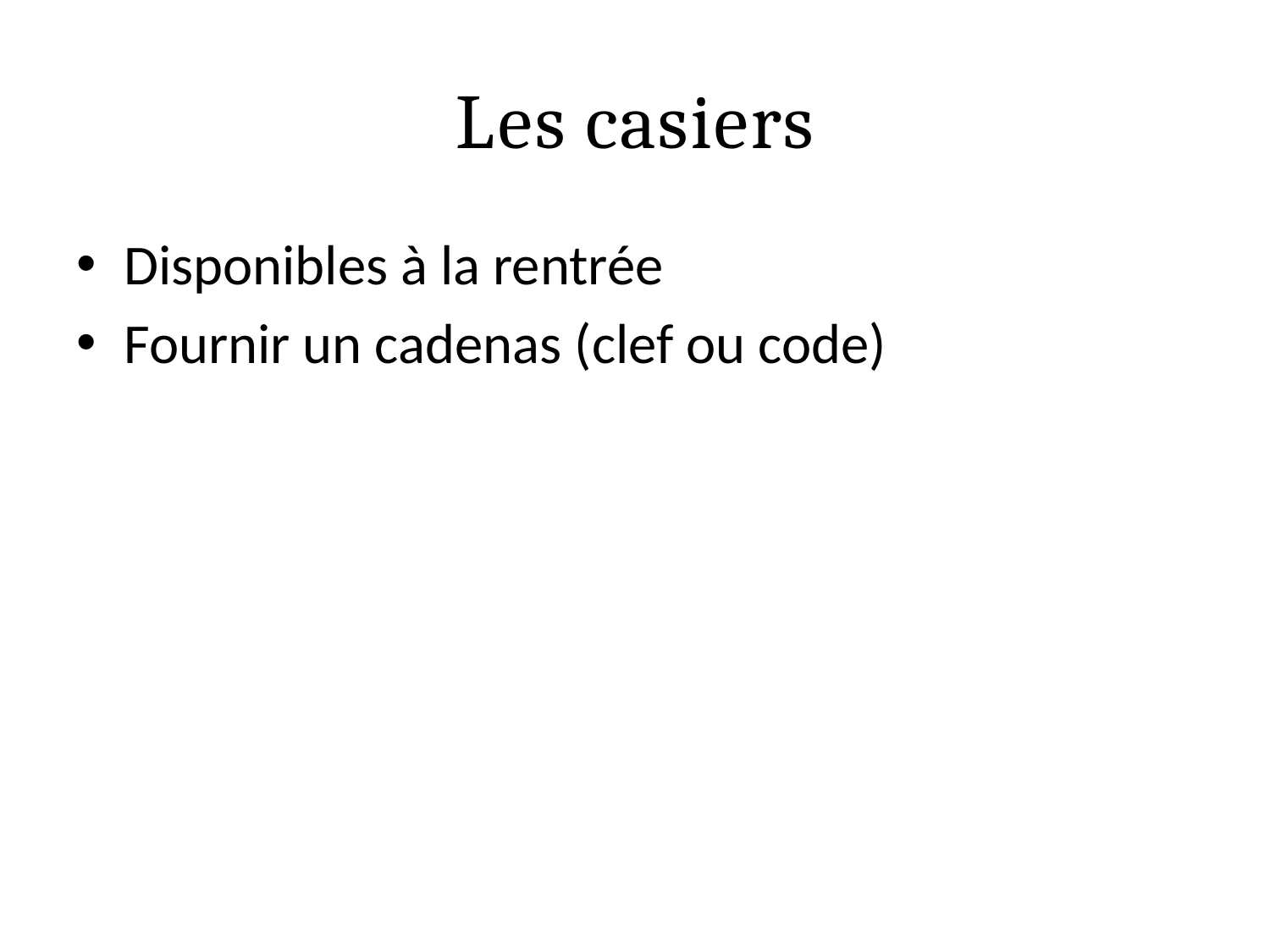

# Les casiers
Disponibles à la rentrée
Fournir un cadenas (clef ou code)